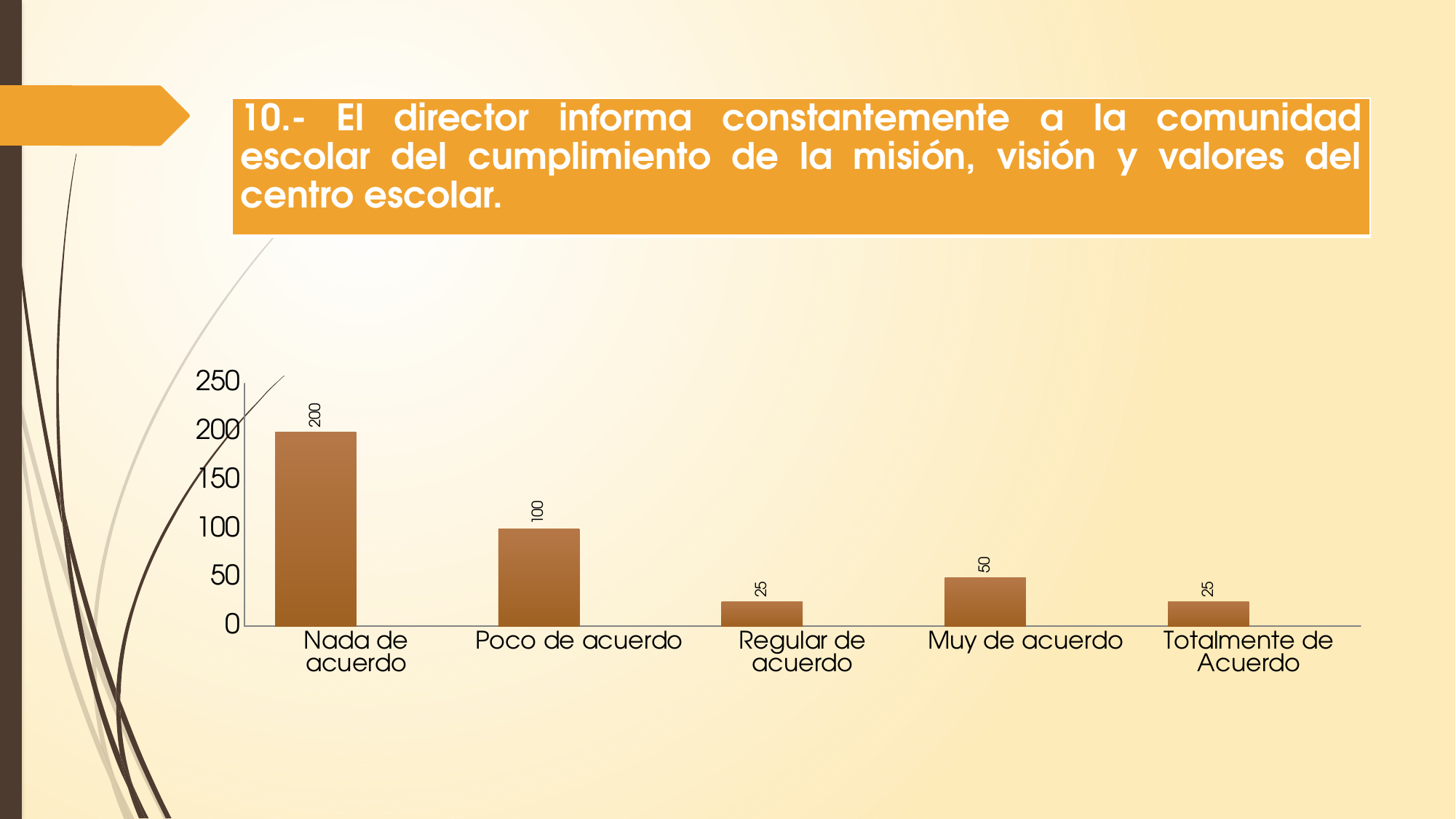

| 10.- El director informa constantemente a la comunidad escolar del cumplimiento de la misión, visión y valores del centro escolar. |
| --- |

### Chart

| Category |  | El director informa constantemente a la comunidad escolar del cumplimiento de la misión, visión y valores del centro escolar. |
|---|---|---|
| Nada de acuerdo | 200.0 | None |
| Poco de acuerdo | 100.0 | None |
| Regular de acuerdo | 25.0 | None |
| Muy de acuerdo | 50.0 | None |
| Totalmente de Acuerdo | 25.0 | None |